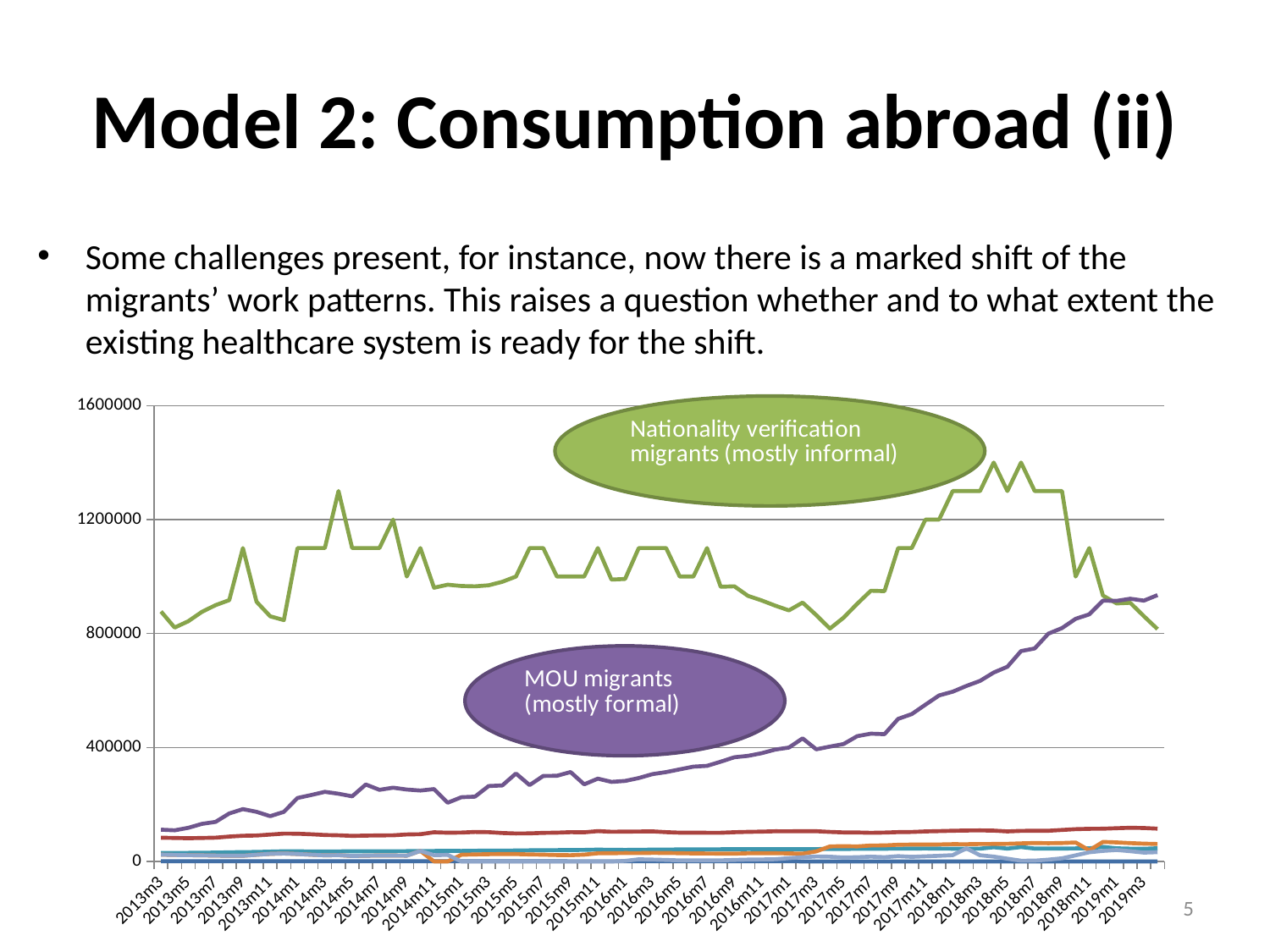

# Model 2: Consumption abroad (ii)
Some challenges present, for instance, now there is a marked shift of the migrants’ work patterns. This raises a question whether and to what extent the existing healthcare system is ready for the shift.

### Chart

| Category | lifelong | general | nv | mou | boi | ethnic | season |
|---|---|---|---|---|---|---|---|
| 2013m3 | 983.0 | 83297.0 | 877346.0 | 111610.0 | 29546.0 | 23679.0 | 23679.0 |
| 2013m4 | 983.0 | 82468.0 | 821012.0 | 109320.0 | 29493.0 | 22776.0 | 22776.0 |
| 2013m5 | 983.0 | 81680.0 | 843231.0 | 118183.0 | 30280.0 | 22066.0 | 22066.0 |
| 2013m6 | 983.0 | 82515.0 | 876162.0 | 132042.0 | 30704.0 | 21438.0 | 21438.0 |
| 2013m7 | 983.0 | 83519.0 | 899658.0 | 139048.0 | 31051.0 | 20641.0 | 20641.0 |
| 2013m8 | 983.0 | 87349.0 | 917212.0 | 168486.0 | 32167.0 | 19850.0 | 19850.0 |
| 2013m9 | 983.0 | 90265.0 | 1100000.0 | 183655.0 | 32899.0 | 19878.0 | 19878.0 |
| 2013m10 | 983.0 | 91027.0 | 911526.0 | 174175.0 | 33393.0 | 23391.0 | 23391.0 |
| 2013m11 | 983.0 | 94497.0 | 860628.0 | 158956.0 | 34547.0 | 26514.0 | 26514.0 |
| 2013m12 | 983.0 | 97850.0 | 847130.0 | 174042.0 | 35821.0 | 28009.0 | 28009.0 |
| 2014m1 | 983.0 | 97466.0 | 1100000.0 | 222711.0 | 35853.0 | 25989.0 | 25989.0 |
| 2014m2 | 983.0 | 95547.0 | 1100000.0 | 233089.0 | 35020.0 | 23534.0 | 23534.0 |
| 2014m3 | 983.0 | 92864.0 | 1100000.0 | 244393.0 | 34766.0 | 21427.0 | 21427.0 |
| 2014m4 | 983.0 | 91761.0 | 1300000.0 | 237694.0 | 35250.0 | 22247.0 | 22247.0 |
| 2014m5 | 984.0 | 89949.0 | 1100000.0 | 228528.0 | 35812.0 | 19261.0 | 19248.0 |
| 2014m6 | 983.0 | 90822.0 | 1100000.0 | 270108.0 | 35771.0 | 20107.0 | 20107.0 |
| 2014m7 | 983.0 | 91501.0 | 1100000.0 | 251373.0 | 35619.0 | 20991.0 | 20991.0 |
| 2014m8 | 983.0 | 91879.0 | 1200000.0 | 258989.0 | 35906.0 | 20776.0 | 20776.0 |
| 2014m9 | 983.0 | 94840.0 | 1000000.0 | 252453.0 | 36191.0 | 20291.0 | 20291.0 |
| 2014m10 | 983.0 | 95695.0 | 1100000.0 | 248964.0 | 36549.0 | 37118.0 | 37118.0 |
| 2014m11 | 983.0 | 102561.0 | 960711.0 | 254009.0 | 36913.0 | 0.0 | 21938.0 |
| 2014m12 | 983.0 | 100943.0 | 971451.0 | 206168.0 | 37287.0 | 0.0 | 22992.0 |
| 2015m1 | 983.0 | 101507.0 | 966902.0 | 225361.0 | 36888.0 | 23617.0 | 0.0 |
| 2015m2 | 983.0 | 103493.0 | 965701.0 | 227513.0 | 37685.0 | 24571.0 | 0.0 |
| 2015m3 | 983.0 | 102853.0 | 969336.0 | 264791.0 | 37950.0 | 25558.0 | 0.0 |
| 2015m4 | 983.0 | 99907.0 | 981568.0 | 266848.0 | 38076.0 | 26119.0 | 0.0 |
| 2015m5 | 983.0 | 98216.0 | 1000000.0 | 308646.0 | 38444.0 | 25941.0 | 0.0 |
| 2015m6 | 983.0 | 98635.0 | 1100000.0 | 268091.0 | 39127.0 | 24625.0 | 0.0 |
| 2015m7 | 983.0 | 100449.0 | 1100000.0 | 300097.0 | 39499.0 | 23724.0 | 0.0 |
| 2015m8 | 983.0 | 101009.0 | 1000000.0 | 300721.0 | 39857.0 | 22543.0 | 0.0 |
| 2015m9 | 495.0 | 102921.0 | 1000000.0 | 313732.0 | 40046.0 | 22038.0 | 0.0 |
| 2015m10 | 495.0 | 102255.0 | 1000000.0 | 270701.0 | 40627.0 | 23956.0 | 0.0 |
| 2015m11 | 495.0 | 106472.0 | 1100000.0 | 290685.0 | 41609.0 | 28594.0 | 0.0 |
| 2015m12 | 495.0 | 104208.0 | 989374.0 | 279311.0 | 41024.0 | 29062.0 | 0.0 |
| 2016m1 | 495.0 | 104736.0 | 991565.0 | 282676.0 | 40536.0 | 29608.0 | 2101.0 |
| 2016m2 | 495.0 | 105193.0 | 1100000.0 | 292680.0 | 40996.0 | 29371.0 | 7693.0 |
| 2016m3 | 495.0 | 105584.0 | 1100000.0 | 306460.0 | 41716.0 | 30010.0 | 6538.0 |
| 2016m4 | 495.0 | 102812.0 | 1100000.0 | 313722.0 | 41904.0 | 29889.0 | 5358.0 |
| 2016m5 | 495.0 | 101126.0 | 1000000.0 | 323270.0 | 42296.0 | 29014.0 | 3761.0 |
| 2016m6 | 495.0 | 101229.0 | 1000000.0 | 332823.0 | 42551.0 | 28266.0 | 3549.0 |
| 2016m7 | 495.0 | 100824.0 | 1100000.0 | 335536.0 | 42536.0 | 27953.0 | 3957.0 |
| 2016m8 | 495.0 | 100783.0 | 964130.0 | 350185.0 | 42810.0 | 27562.0 | 3967.0 |
| 2016m9 | 495.0 | 102685.0 | 965832.0 | 365785.0 | 43088.0 | 27451.0 | 5404.0 |
| 2016m10 | 495.0 | 103857.0 | 932139.0 | 370714.0 | 43367.0 | 28704.0 | 6520.0 |
| 2016m11 | 495.0 | 104706.0 | 916092.0 | 379966.0 | 43163.0 | 28960.0 | 7032.0 |
| 2016m12 | 495.0 | 106006.0 | 897828.0 | 392749.0 | 43175.0 | 28831.0 | 7757.0 |
| 2017m1 | 495.0 | 105768.0 | 881249.0 | 399742.0 | 42903.0 | 28393.0 | 11675.0 |
| 2017m2 | 241.0 | 106313.0 | 908619.0 | 432002.0 | 43167.0 | 27514.0 | 14899.0 |
| 2017m3 | 241.0 | 106252.0 | 864795.0 | 393549.0 | 43571.0 | 35287.0 | 17642.0 |
| 2017m4 | 241.0 | 103810.0 | 817247.0 | 403124.0 | 43748.0 | 52876.0 | 16670.0 |
| 2017m5 | 241.0 | 102033.0 | 855575.0 | 412096.0 | 43848.0 | 53776.0 | 13966.0 |
| 2017m6 | 241.0 | 101818.0 | 904377.0 | 439785.0 | 44271.0 | 52930.0 | 14984.0 |
| 2017m7 | 241.0 | 100643.0 | 950129.0 | 448535.0 | 44518.0 | 56027.0 | 16908.0 |
| 2017m8 | 241.0 | 101454.0 | 948709.0 | 446788.0 | 44765.0 | 56339.0 | 14973.0 |
| 2017m9 | 241.0 | 103096.0 | 1100000.0 | 500440.0 | 45013.0 | 58663.0 | 18646.0 |
| 2017m10 | 241.0 | 103616.0 | 1100000.0 | 517203.0 | 45399.0 | 59439.0 | 16266.0 |
| 2017m11 | 241.0 | 105500.0 | 1200000.0 | 550188.0 | 45631.0 | 59509.0 | 18181.0 |
| 2017m12 | 241.0 | 106523.0 | 1200000.0 | 582726.0 | 45167.0 | 59630.0 | 19909.0 |
| 2018m1 | 241.0 | 107752.0 | 1300000.0 | 595748.0 | 44813.0 | 60801.0 | 22188.0 |
| 2018m2 | 241.0 | 108719.0 | 1300000.0 | 615943.0 | 44813.0 | 60606.0 | 45934.0 |
| 2018m3 | 241.0 | 108979.0 | 1300000.0 | 633755.0 | 45050.0 | 61363.0 | 21891.0 |
| 2018m4 | 71.0 | 108265.0 | 1400000.0 | 662891.0 | 49908.0 | 61531.0 | 17063.0 |
| 2018m5 | 241.0 | 105508.0 | 1300000.0 | 683546.0 | 45122.0 | 61957.0 | 9735.0 |
| 2018m6 | 5.0 | 107421.0 | 1400000.0 | 738491.0 | 50574.0 | 63654.0 | 2679.0 |
| 2018m7 | 241.0 | 107632.0 | 1300000.0 | 747605.0 | 45364.0 | 64720.0 | 2842.0 |
| 2018m8 | 241.0 | 107843.0 | 1300000.0 | 799524.0 | 45333.0 | 64077.0 | 6440.0 |
| 2018m9 | 241.0 | 110527.0 | 1300000.0 | 819162.0 | 45376.0 | 64845.0 | 11177.0 |
| 2018m10 | 241.0 | 113435.0 | 1000000.0 | 851638.0 | 45846.0 | 66511.0 | 21561.0 |
| 2018m11 | 241.0 | 114582.0 | 1100000.0 | 867491.0 | 46216.0 | 39258.0 | 32281.0 |
| 2018m12 | 5.0 | 114862.0 | 933391.0 | 915485.0 | 51158.0 | 68615.0 | 37030.0 |
| 2019m1 | 240.0 | 116628.0 | 905715.0 | 914683.0 | 46277.0 | 66978.0 | 40228.0 |
| 2019m2 | 241.0 | 118234.0 | 907967.0 | 922169.0 | 45041.0 | 64470.0 | 36049.0 |
| 2019m3 | 241.0 | 117404.0 | 860696.0 | 915397.0 | 44406.0 | 62588.0 | 31212.0 |
| 2019m4 | 241.0 | 115133.0 | 815461.0 | 934902.0 | 46437.0 | 61337.0 | 32633.0 |
5